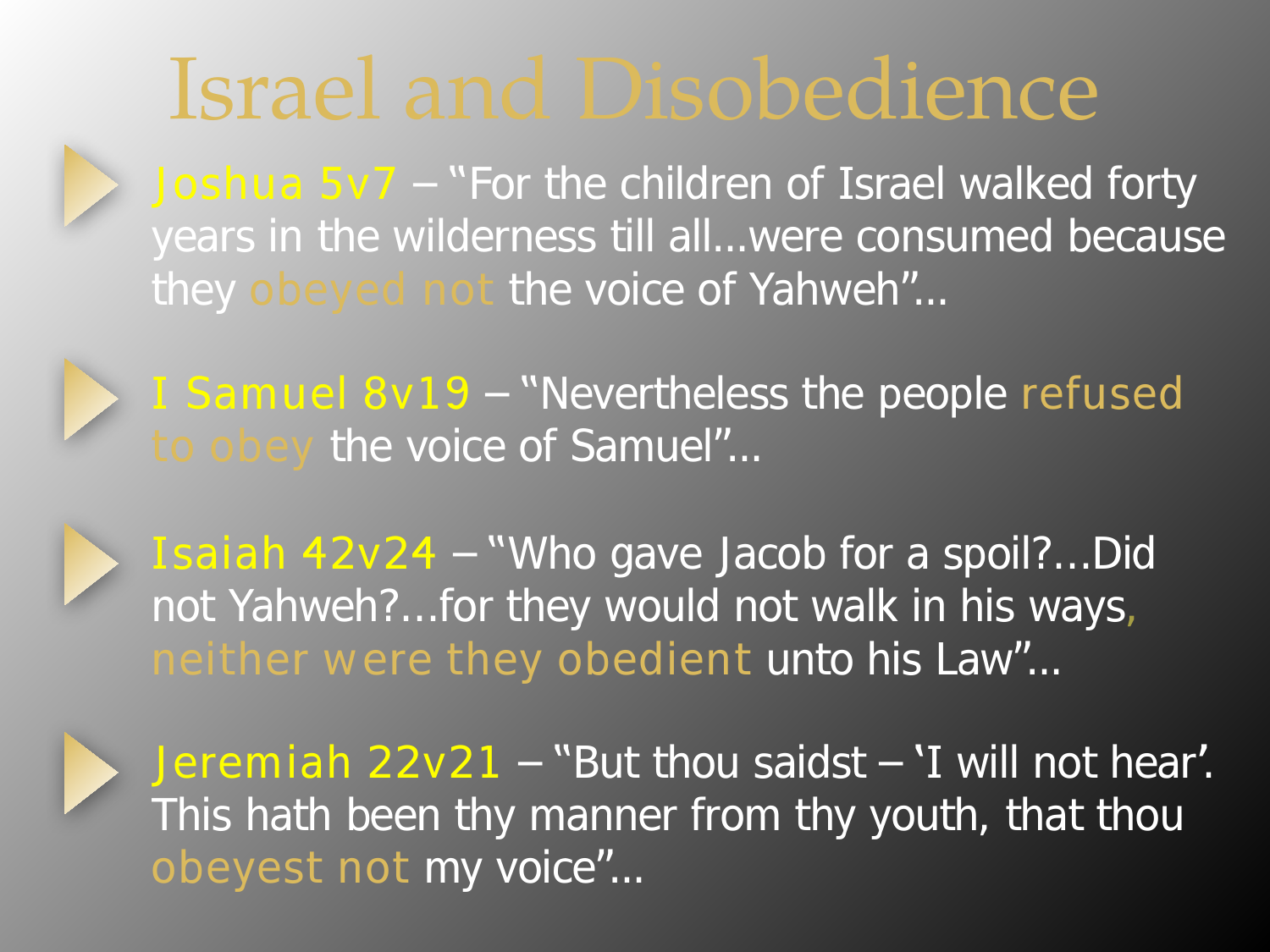

# Israel and Disobedience
Joshua 5v7 – “For the children of Israel walked forty years in the wilderness till all…were consumed because they obeyed not the voice of Yahweh”…

I Samuel 8v19 – “Nevertheless the people refused to obey the voice of Samuel”…

Isaiah 42v24 – “Who gave Jacob for a spoil?...Did not Yahweh?...for they would not walk in his ways, neither were they obedient unto his Law”…

Jeremiah 22v21 – “But thou saidst – ‘I will not hear’. This hath been thy manner from thy youth, that thou obeyest not my voice”…